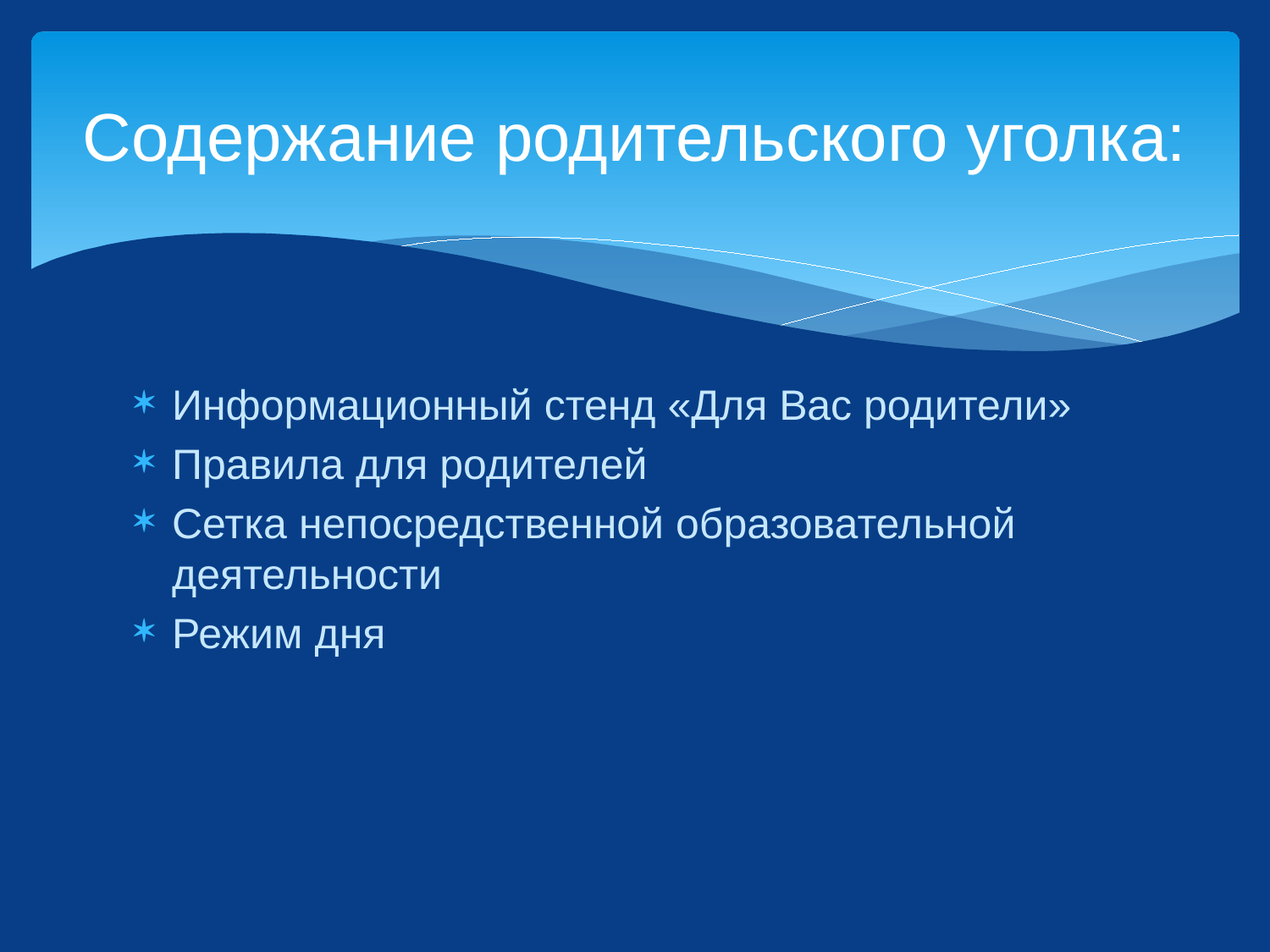

# Содержание родительского уголка:
Информационный стенд «Для Вас родители»
Правила для родителей
Сетка непосредственной образовательной деятельности
Режим дня